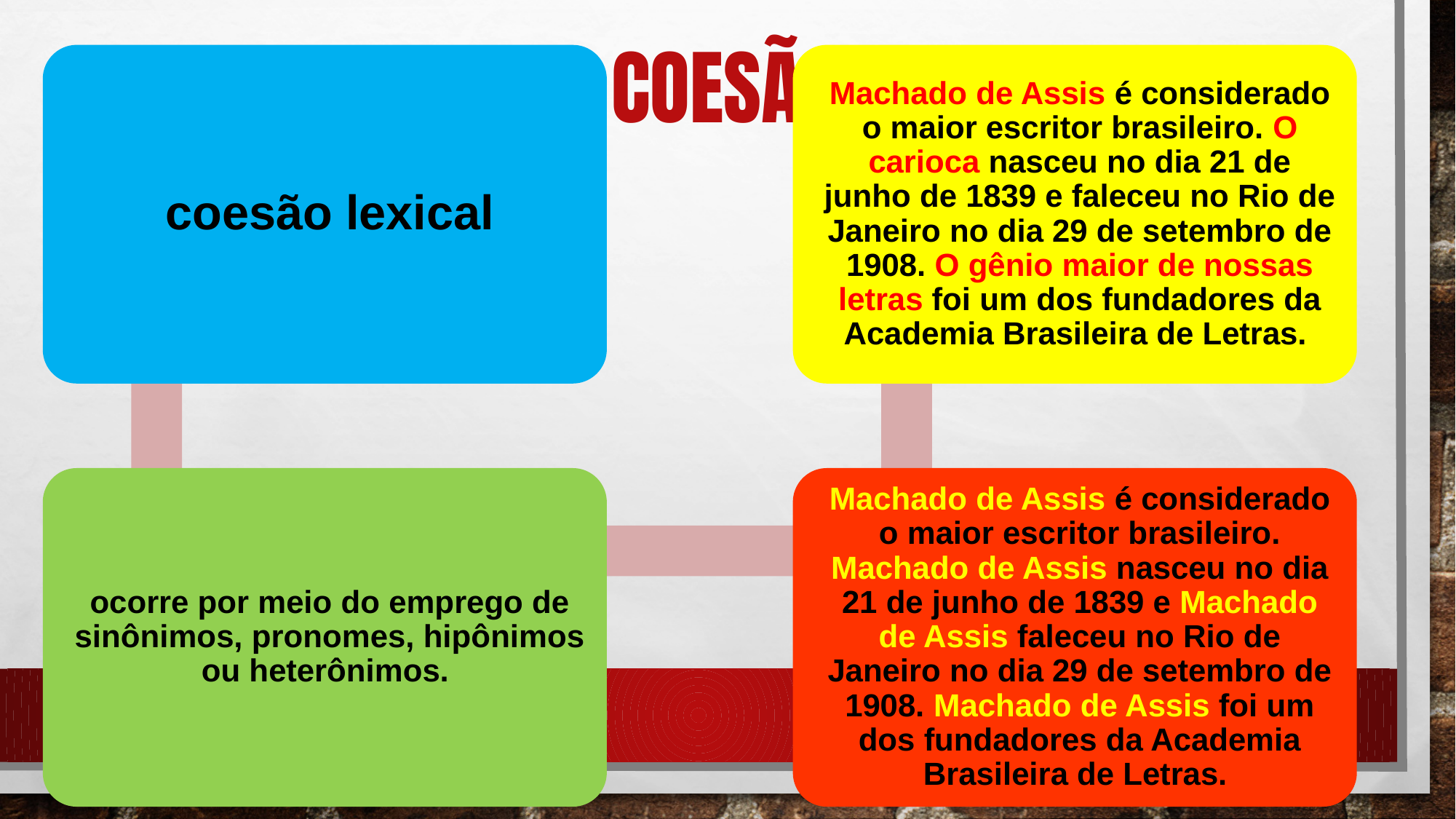

# tipos de coesão textual
coesão lexical
ocorre por meio do emprego de sinônimos, pronomes, hipônimos ou heterônimos.
Machado de Assis é considerado o maior escritor brasileiro. Machado de Assis nasceu no dia 21 de junho de 1839 e Machado de Assis faleceu no Rio de Janeiro no dia 29 de setembro de 1908. Machado de Assis foi um dos fundadores da Academia Brasileira de Letras.
Machado de Assis é considerado o maior escritor brasileiro. O carioca nasceu no dia 21 de junho de 1839 e faleceu no Rio de Janeiro no dia 29 de setembro de 1908. O gênio maior de nossas letras foi um dos fundadores da Academia Brasileira de Letras.